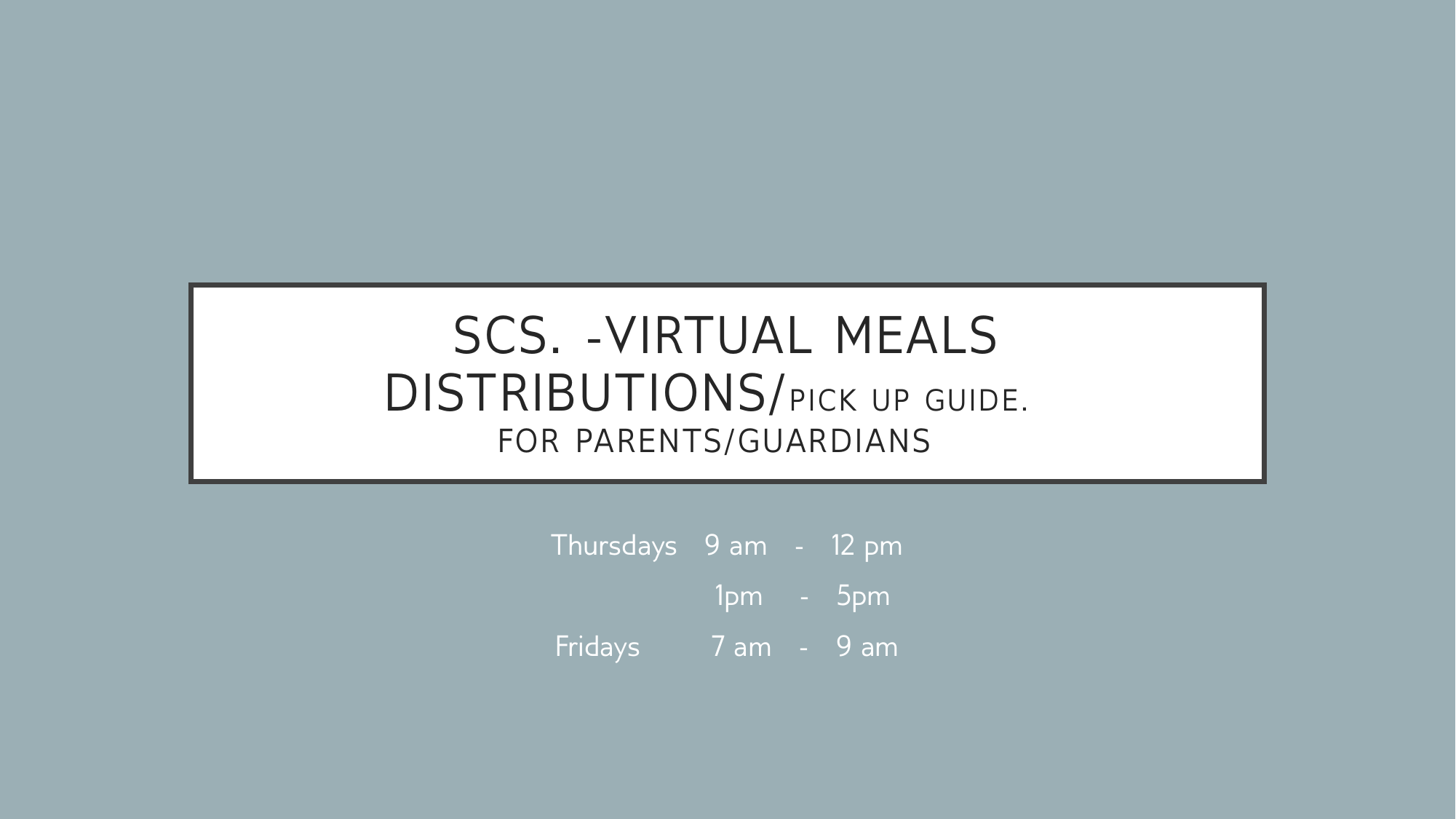

# Scs. -Virtual Meals Distributions/pick up guide. for parents/guardians
Thursdays   9 am   -   12 pm
                 1pm    -   5pm
Fridays        7 am   -   9 am